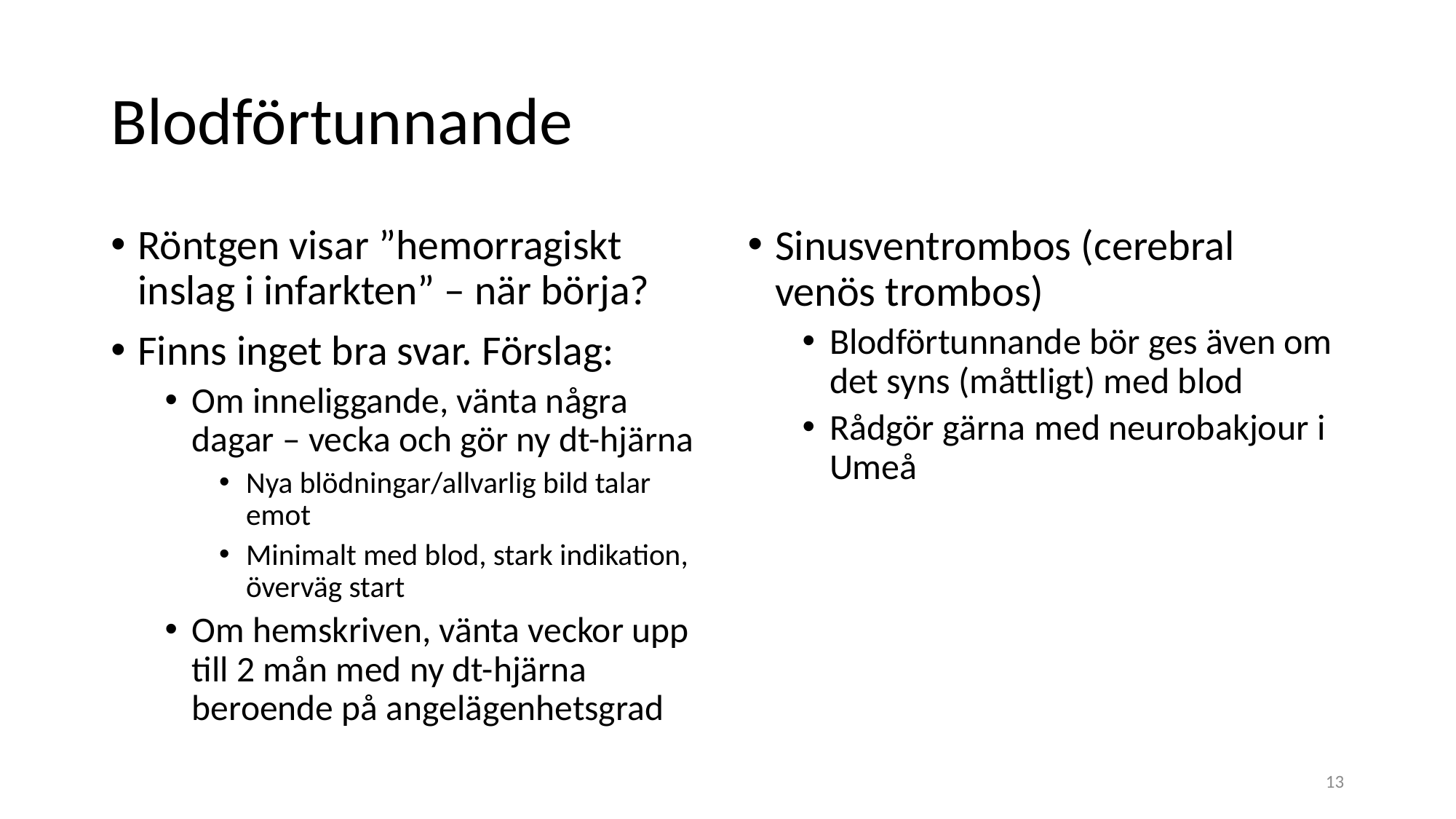

# Blodförtunnande
Röntgen visar ”hemorragiskt inslag i infarkten” – när börja?
Finns inget bra svar. Förslag:
Om inneliggande, vänta några dagar – vecka och gör ny dt-hjärna
Nya blödningar/allvarlig bild talar emot
Minimalt med blod, stark indikation, överväg start
Om hemskriven, vänta veckor upp till 2 mån med ny dt-hjärna beroende på angelägenhetsgrad
Sinusventrombos (cerebral venös trombos)
Blodförtunnande bör ges även om det syns (måttligt) med blod
Rådgör gärna med neurobakjour i Umeå
13